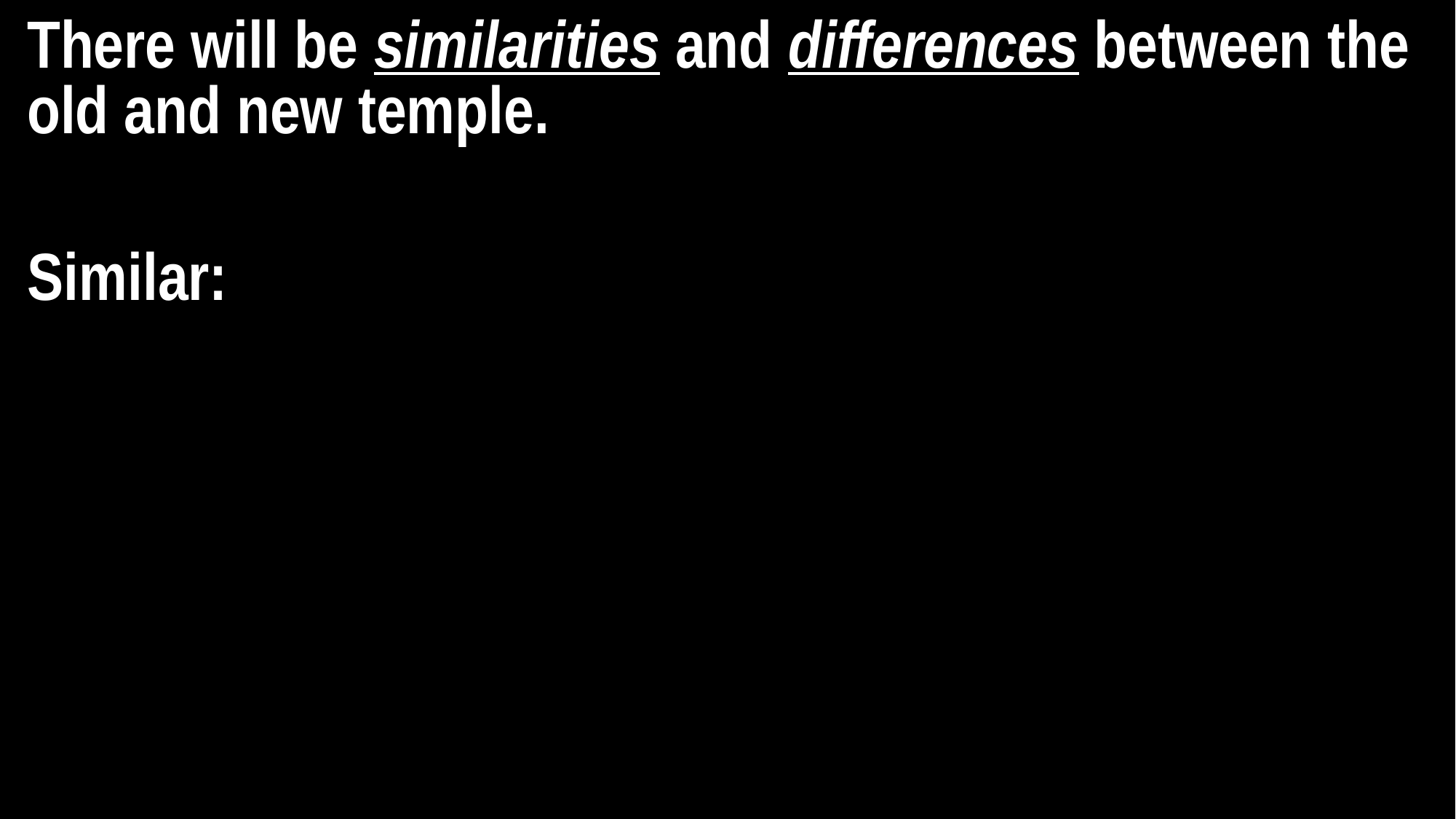

There will be similarities and differences between the old and new temple.

Similar: